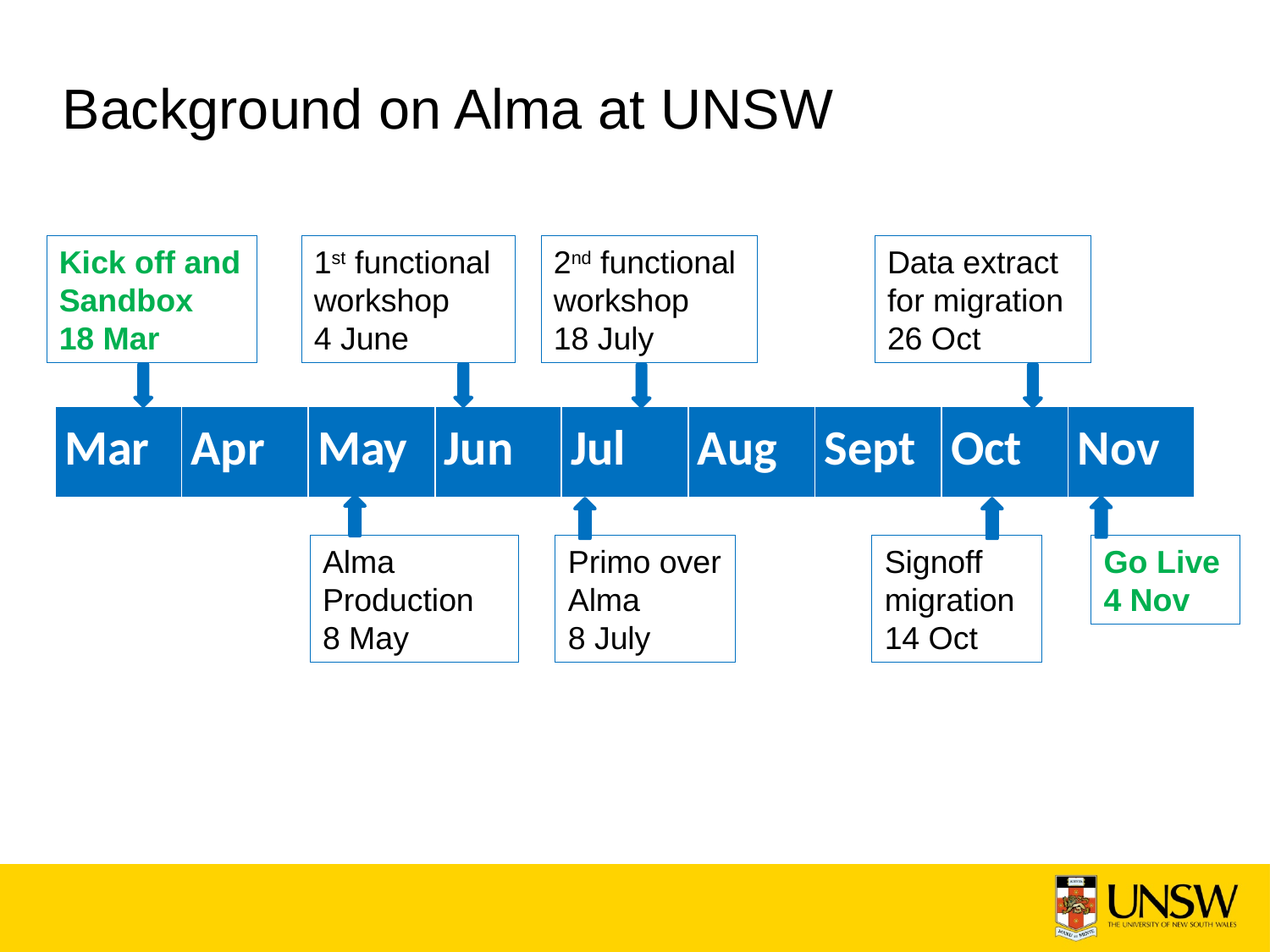

# Background on Alma at UNSW
Kick off and Sandbox
18 Mar
1st functional workshop
4 June

2nd functional workshop
18 July

Data extract for migration
26 Oct

| Mar | Apr | May | Jun | Jul | Aug | Sept | Oct | Nov |
| --- | --- | --- | --- | --- | --- | --- | --- | --- |

Go Live
4 Nov

Primo over Alma
8 July

Signoff migration
14 Oct
Alma Production
8 May